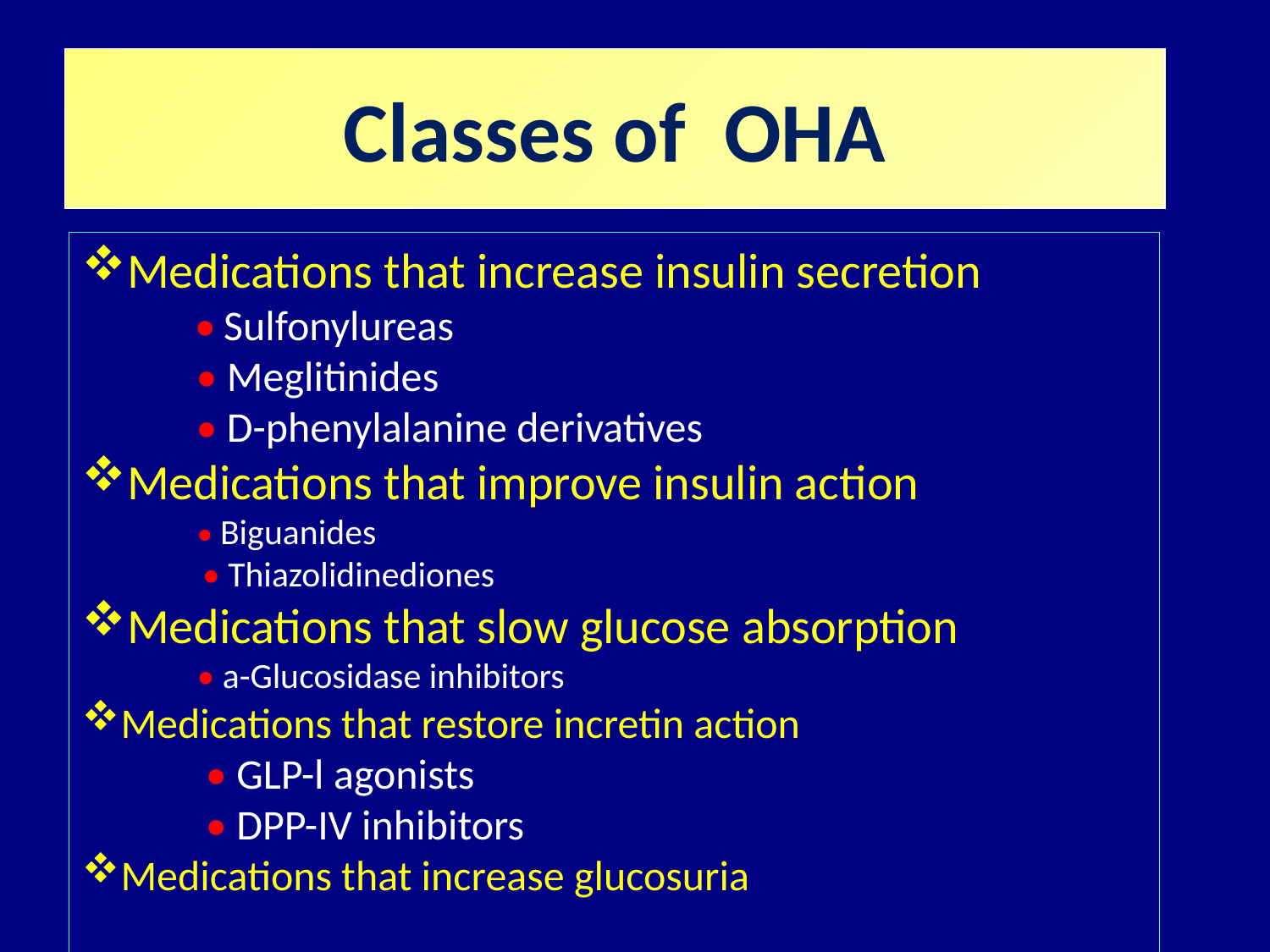

Classes of  OHA
Medications that increase insulin secretion
              • Sulfonylureas
            • Meglitinides
            • D-phenylalanine derivatives
Medications that improve insulin action
                • Biguanides
               • Thiazolidinediones
Medications that slow glucose absorption
                • a-Glucosidase inhibitors
Medications that restore incretin action
             • GLP-l agonists
             • DPP-IV inhibitors
Medications that increase glucosuria